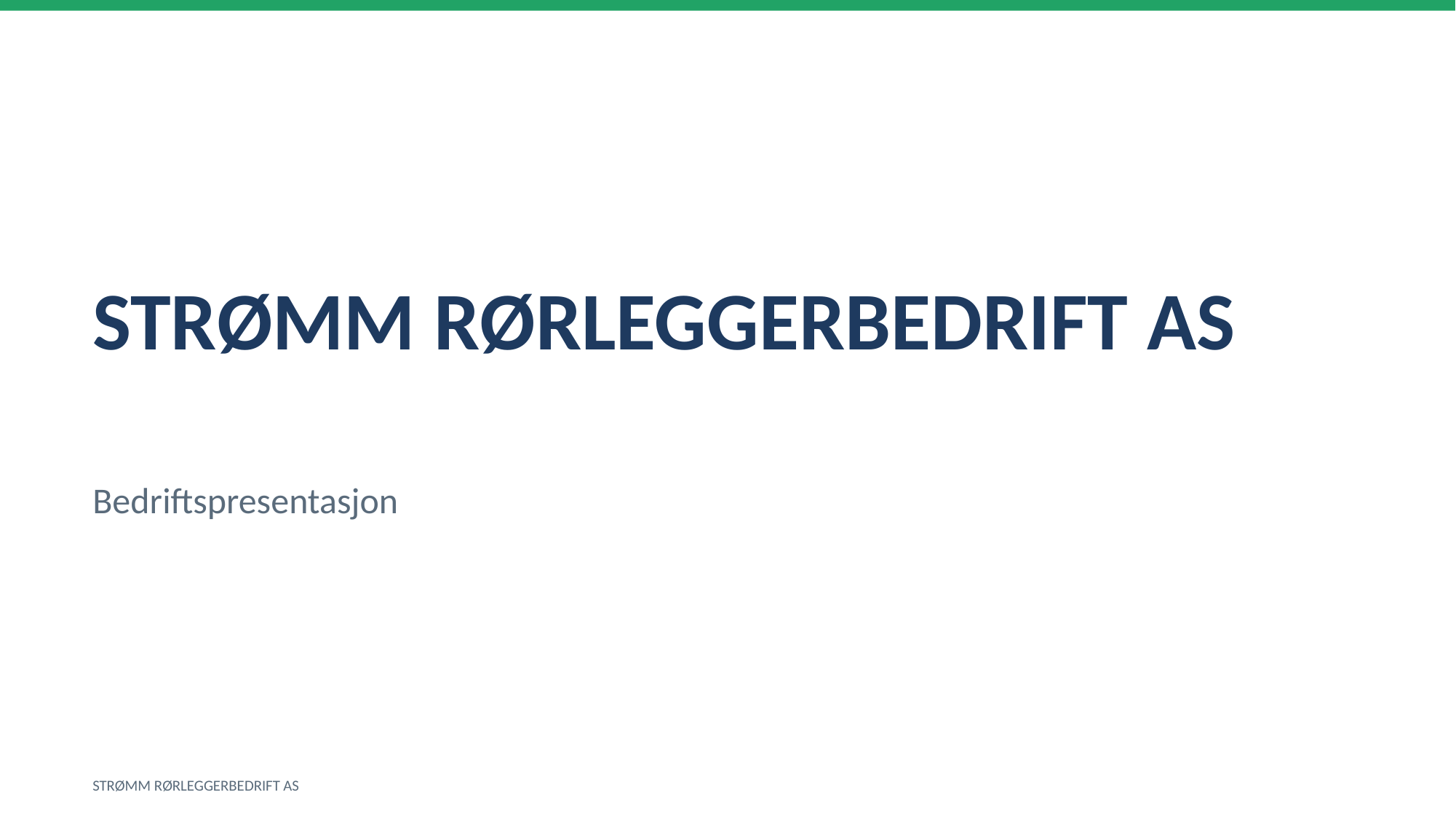

STRØMM RØRLEGGERBEDRIFT AS
Bedriftspresentasjon
STRØMM RØRLEGGERBEDRIFT AS